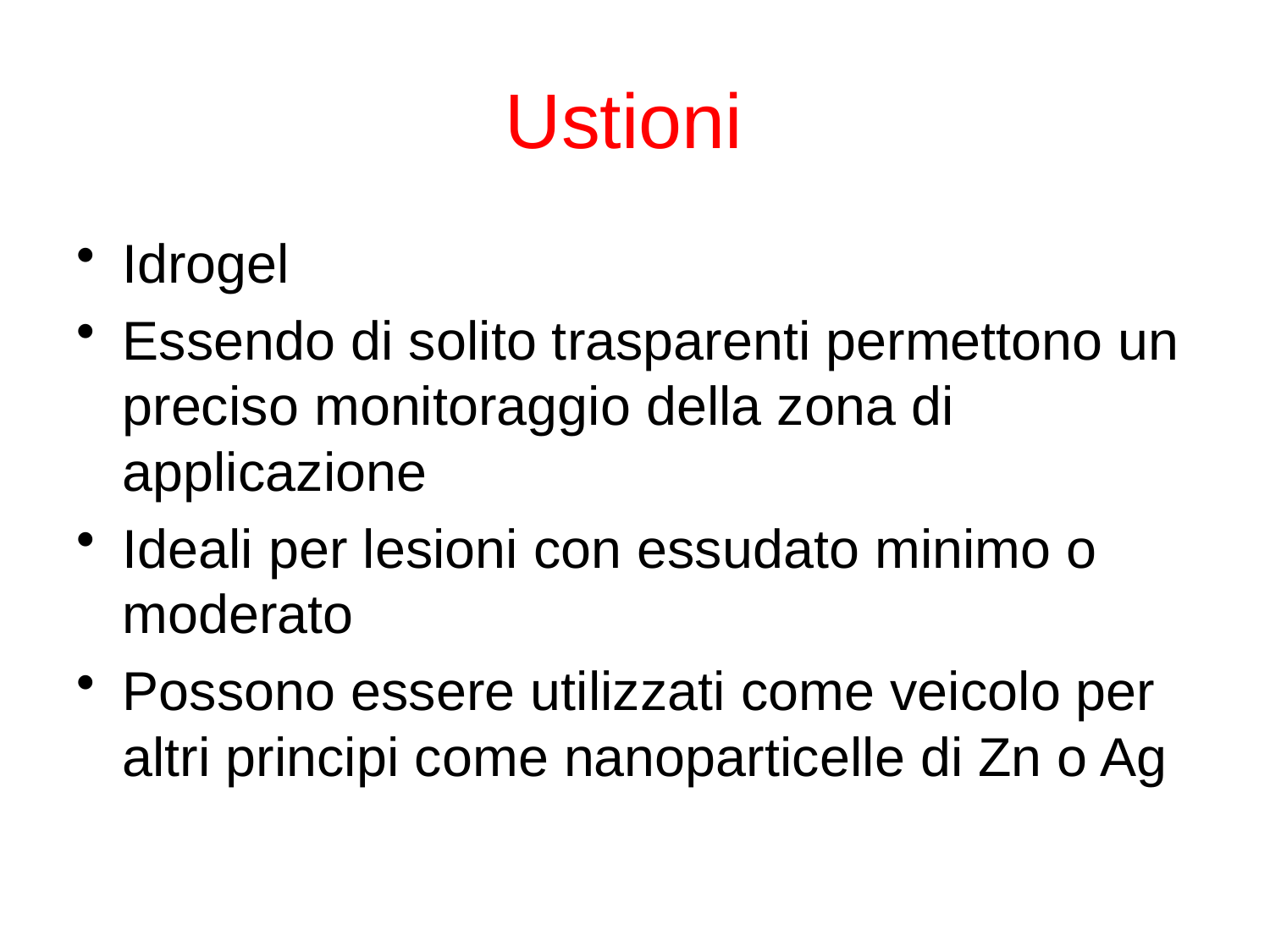

# Ustioni
Idrogel
Essendo di solito trasparenti permettono un preciso monitoraggio della zona di applicazione
Ideali per lesioni con essudato minimo o moderato
Possono essere utilizzati come veicolo per altri principi come nanoparticelle di Zn o Ag